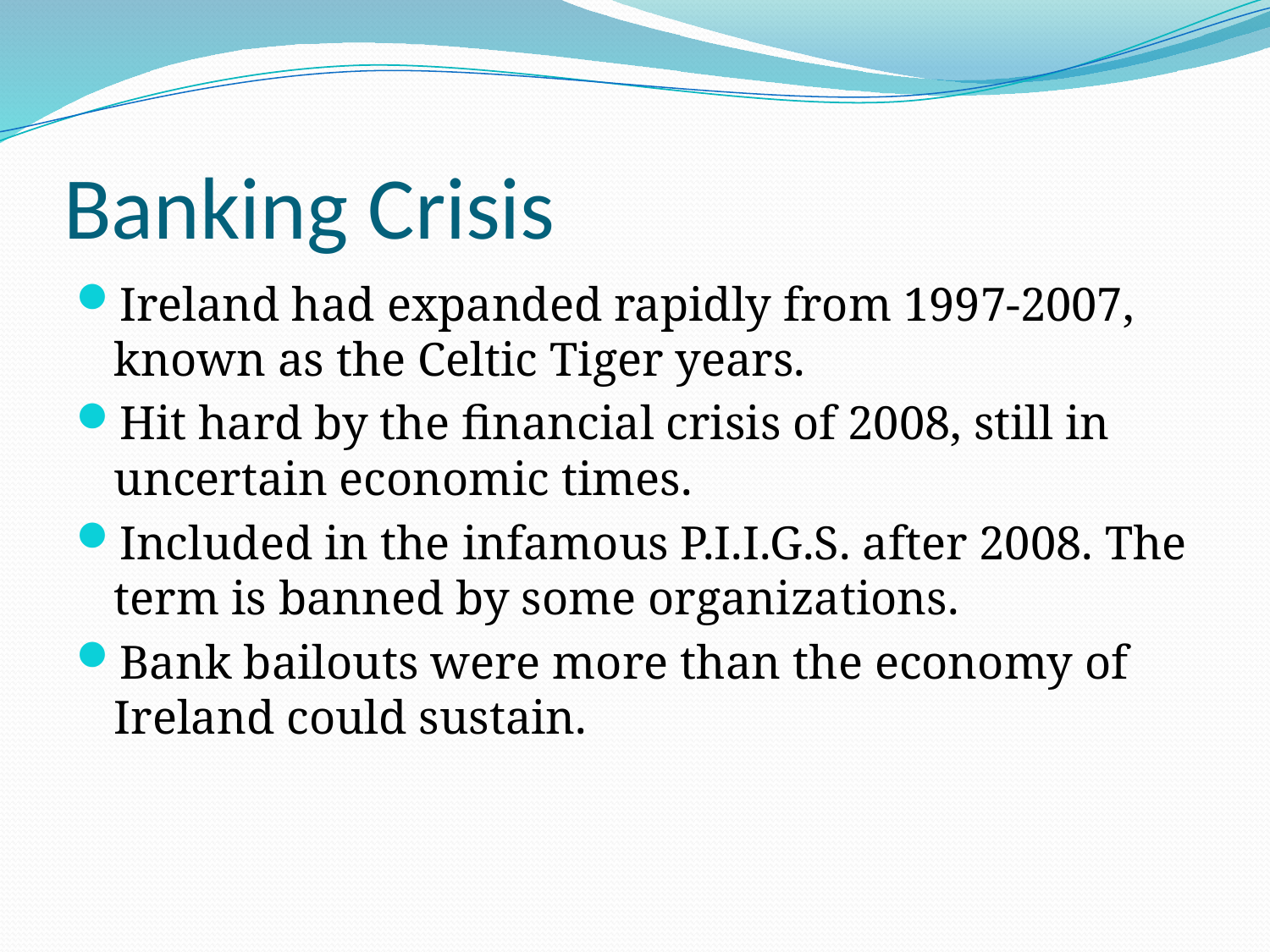

# Banking Crisis
Ireland had expanded rapidly from 1997-2007, known as the Celtic Tiger years.
Hit hard by the financial crisis of 2008, still in uncertain economic times.
Included in the infamous P.I.I.G.S. after 2008. The term is banned by some organizations.
Bank bailouts were more than the economy of Ireland could sustain.